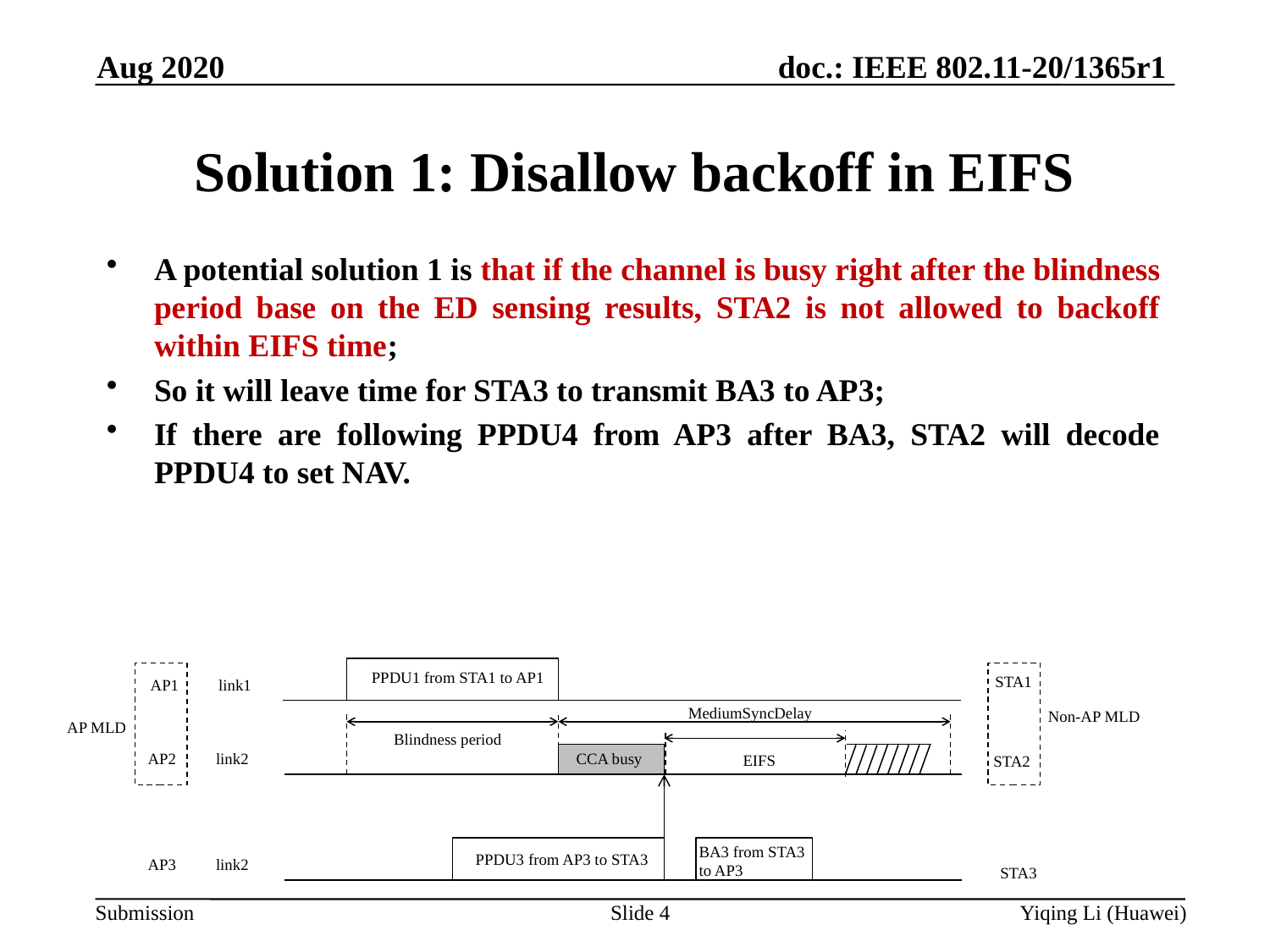

Aug 2020
# Solution 1: Disallow backoff in EIFS
A potential solution 1 is that if the channel is busy right after the blindness period base on the ED sensing results, STA2 is not allowed to backoff within EIFS time;
So it will leave time for STA3 to transmit BA3 to AP3;
If there are following PPDU4 from AP3 after BA3, STA2 will decode PPDU4 to set NAV.

PPDU1 from STA1 to AP1

STA1
AP1
link1
MediumSyncDelay
Non-AP MLD
AP MLD
Blindness period
AP2
link2
CCA busy
EIFS

STA2
BA3 from STA3 to AP3

PPDU3 from AP3 to STA3
AP3
link2
STA3
Slide 4
Yiqing Li (Huawei)